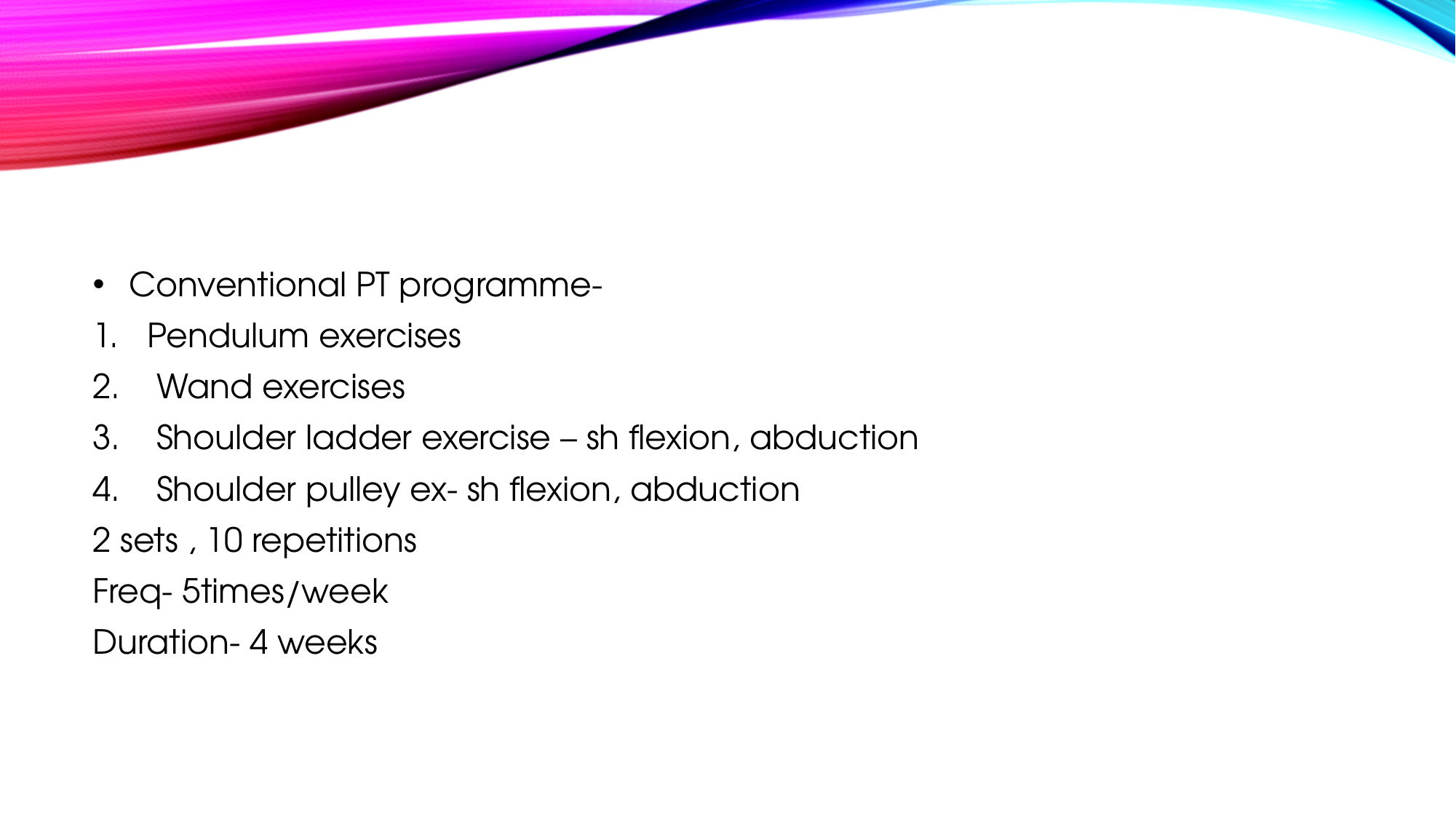

#
 Conventional PT programme-
Pendulum exercises
 Wand exercises
 Shoulder ladder exercise – sh flexion, abduction
 Shoulder pulley ex- sh flexion, abduction
2 sets , 10 repetitions
Freq- 5times/week
Duration- 4 weeks